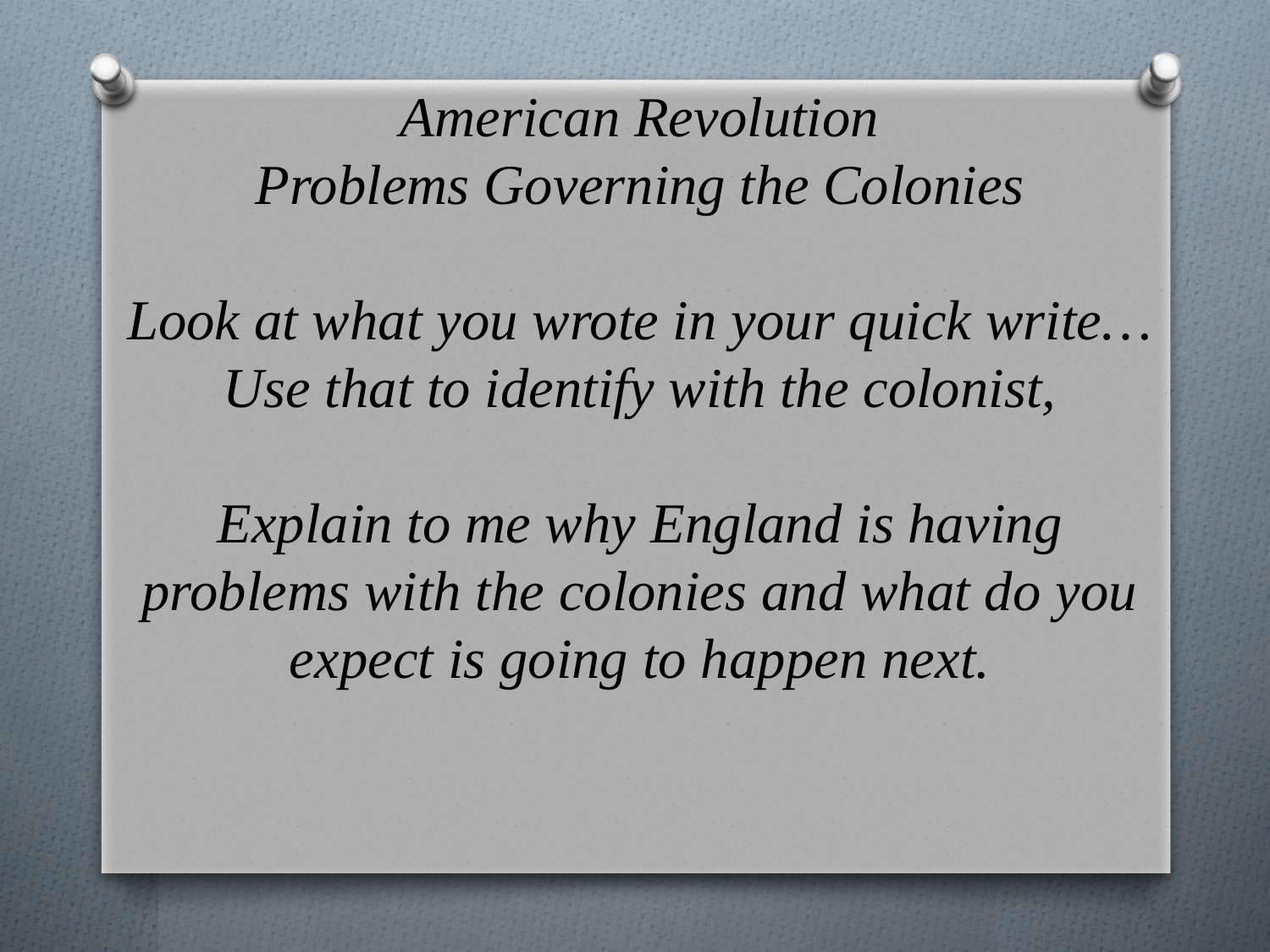

American Revolution
Problems Governing the Colonies

Look at what you wrote in your quick write…
Use that to identify with the colonist,

Explain to me why England is having problems with the colonies and what do you expect is going to happen next.